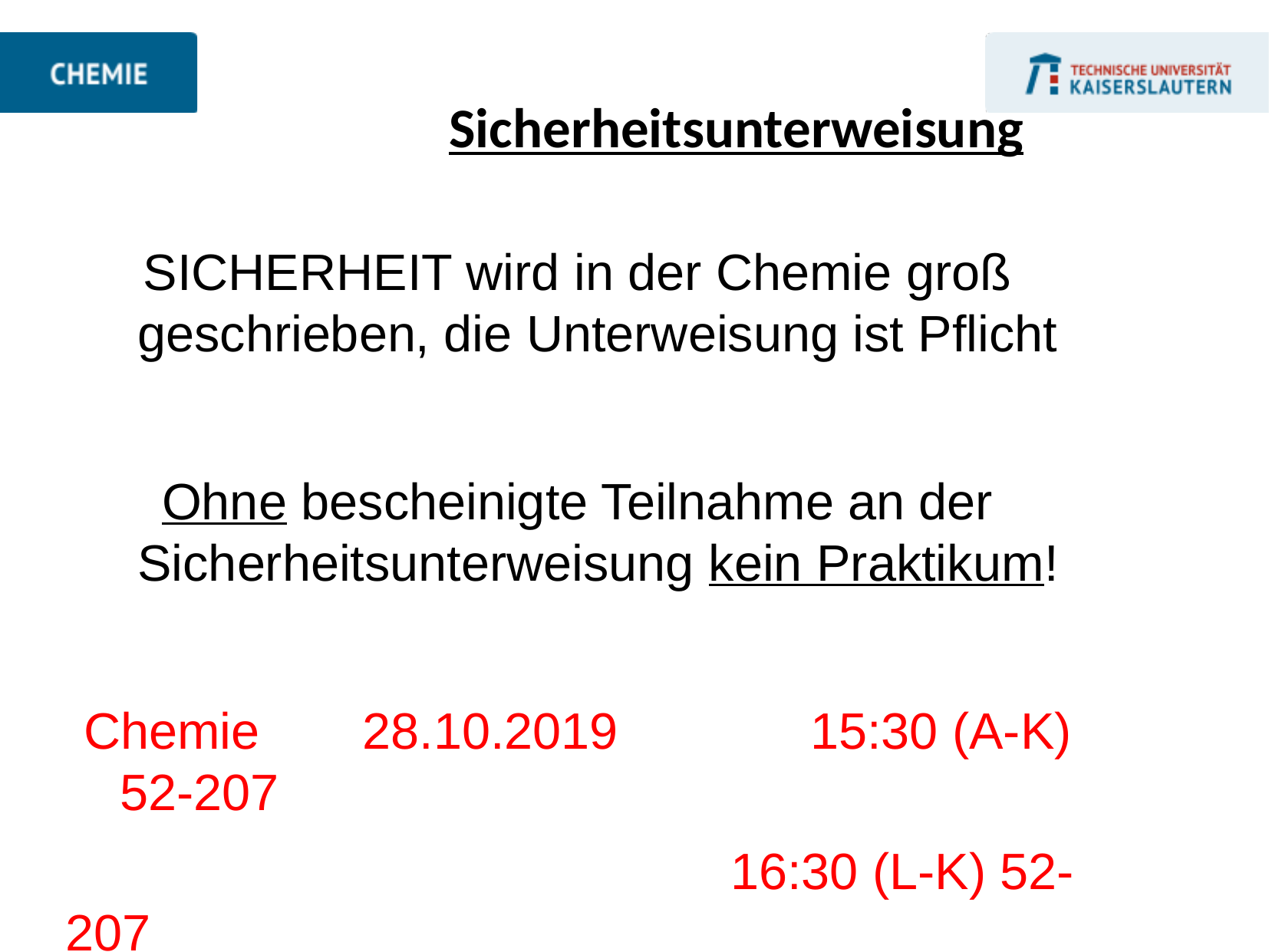

Sicherheitsunterweisung
SICHERHEIT wird in der Chemie groß geschrieben, die Unterweisung ist Pflicht

Ohne bescheinigte Teilnahme an der Sicherheitsunterweisung kein Praktikum!

Chemie 	 28.10.2019 		15:30 (A-K) 52-207
       13111111                          116:30 (L-K) 52-207 1